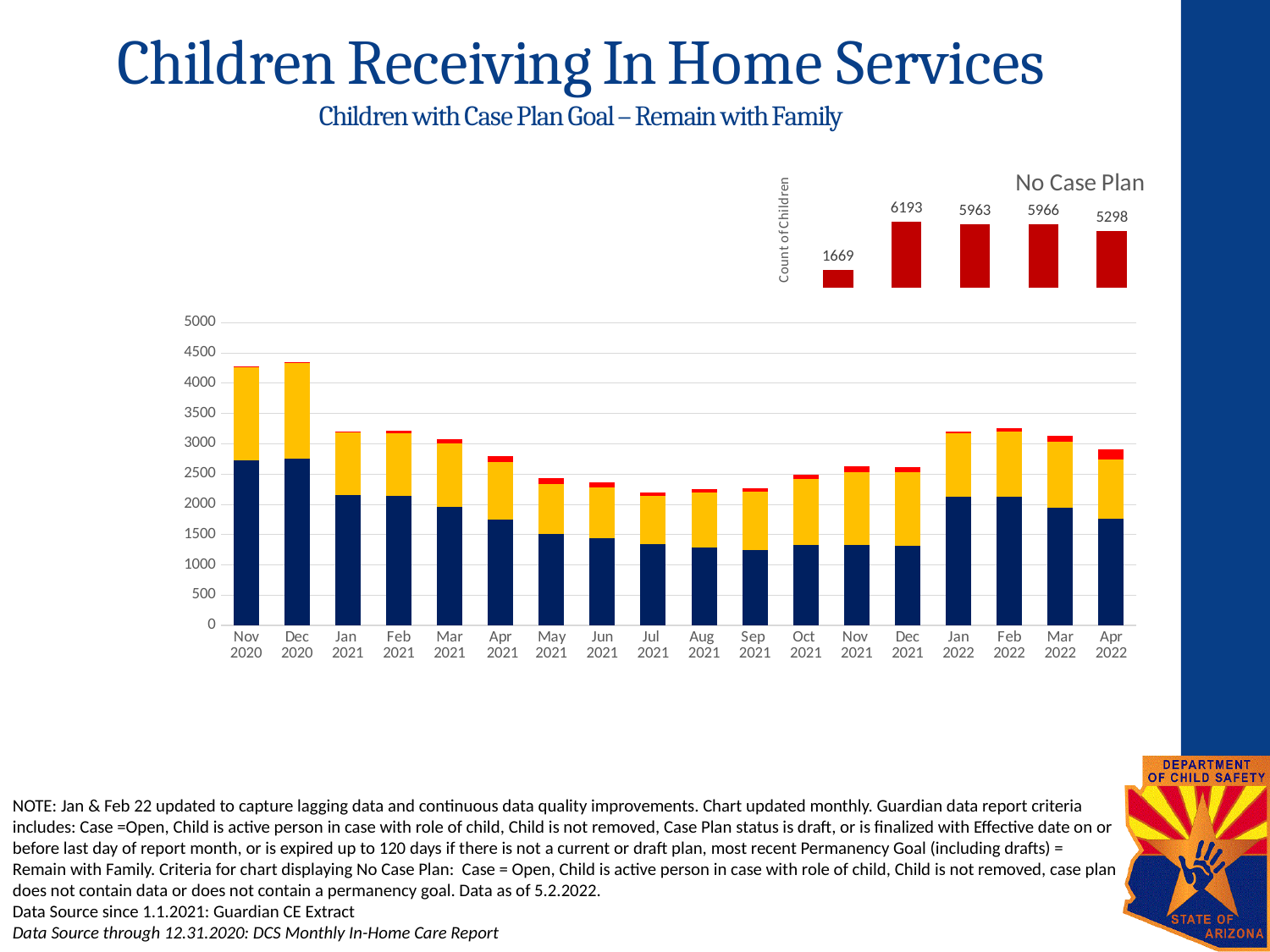

# Children Receiving In Home Services Children with Case Plan Goal – Remain with Family

### Chart:

| Category | No Case Plan |
|---|---|
| Dec
2021 | 1669.0 |
| Jan 2022 | 6193.0 |
| Feb 2022 | 5963.0 |
| Mar 2022 | 5966.0 |
| Apr 2022 | 5298.0 |

### Chart

| Category | Reasonable Candidate |  Non-Reasonable Candidate | Reasonable Candidate - Not Identified | Total In-Home Care |
|---|---|---|---|---|
| Nov 2020 | 2724.0 | 1540.0 | 17.0 | 4281.0 |
| Dec 2020 | 2752.0 | 1574.0 | 20.0 | 4346.0 |
| Jan
2021 | 2155.0 | 1033.0 | 9.0 | 3197.0 |
| Feb 2021 | 2135.0 | 1040.0 | 43.0 | 3218.0 |
| Mar 2021 | 1951.0 | 1048.0 | 71.0 | 3070.0 |
| Apr
 2021 | 1743.0 | 954.0 | 103.0 | 2800.0 |
| May 2021 | 1509.0 | 818.0 | 102.0 | 2429.0 |
| Jun 2021 | 1441.0 | 838.0 | 84.0 | 2363.0 |
| Jul
2021 | 1345.0 | 788.0 | 57.0 | 2190.0 |
| Aug
2021 | 1285.0 | 905.0 | 53.0 | 2243.0 |
| Sep
2021 | 1248.0 | 961.0 | 56.0 | 2265.0 |
| Oct
2021 | 1321.0 | 1092.0 | 68.0 | 2481.0 |
| Nov
2021 | 1333.0 | 1199.0 | 90.0 | 2622.0 |
| Dec
2021 | 1313.0 | 1222.0 | 72.0 | 2607.0 |
| Jan 2022 | 2129.0 | 1047.0 | 21.0 | 3197.0 |
| Feb 2022 | 2127.0 | 1069.0 | 60.0 | 3256.0 |
| Mar 2022 | 1945.0 | 1088.0 | 103.0 | 3136.0 |
| Apr 2022 | 1766.0 | 976.0 | 158.0 | 2900.0 |
NOTE: Jan & Feb 22 updated to capture lagging data and continuous data quality improvements. Chart updated monthly. Guardian data report criteria includes: Case =Open, Child is active person in case with role of child, Child is not removed, Case Plan status is draft, or is finalized with Effective date on or before last day of report month, or is expired up to 120 days if there is not a current or draft plan, most recent Permanency Goal (including drafts) = Remain with Family. Criteria for chart displaying No Case Plan:  Case = Open, Child is active person in case with role of child, Child is not removed, case plan does not contain data or does not contain a permanency goal. Data as of 5.2.2022.
Data Source since 1.1.2021: Guardian CE Extract
Data Source through 12.31.2020: DCS Monthly In-Home Care Report